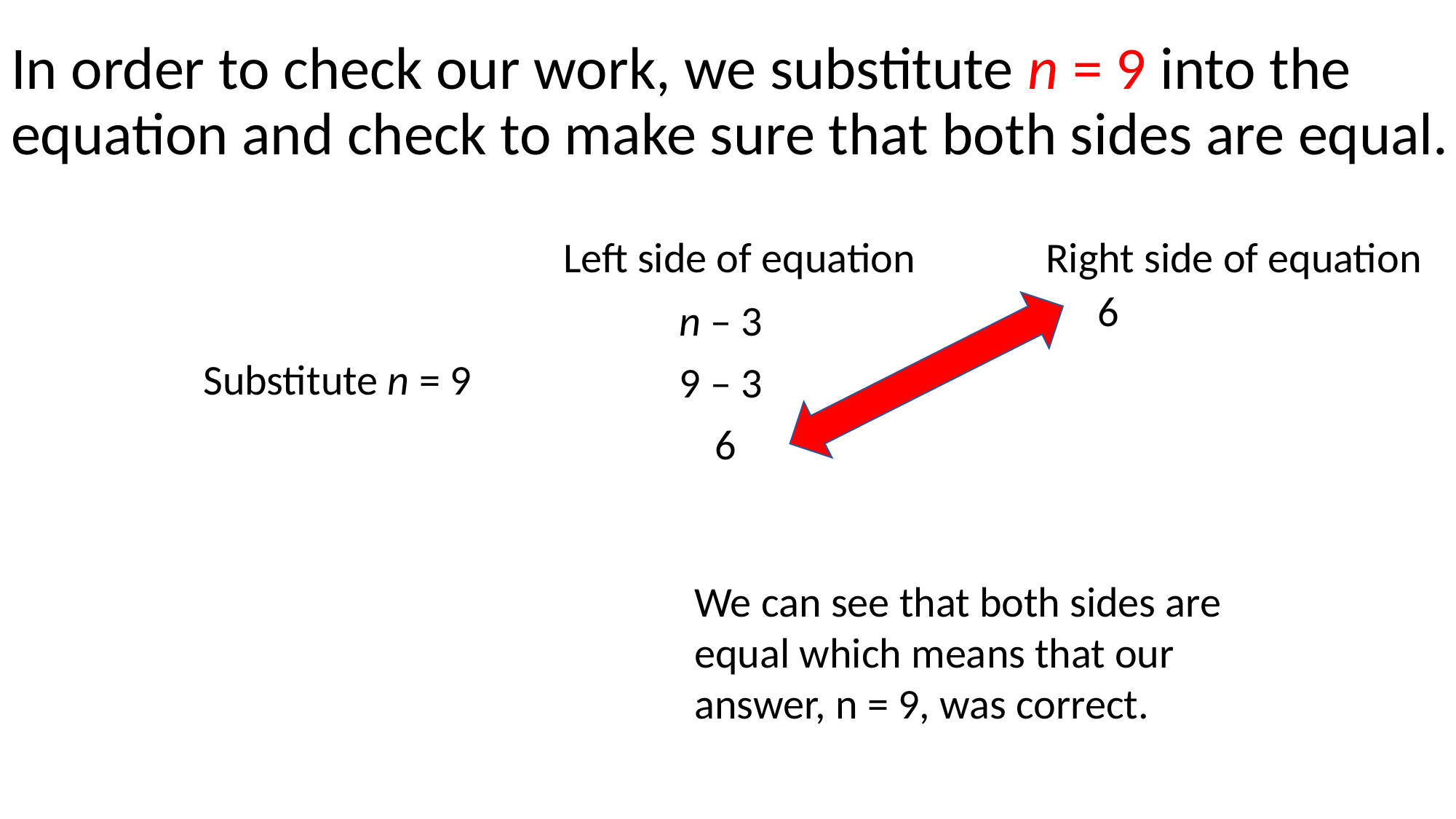

# In order to check our work, we substitute n = 9 into the equation and check to make sure that both sides are equal.
Left side of equation
Right side of equation
 6
n – 3

Substitute n = 9
9 – 3
6
We can see that both sides are equal which means that our answer, n = 9, was correct.